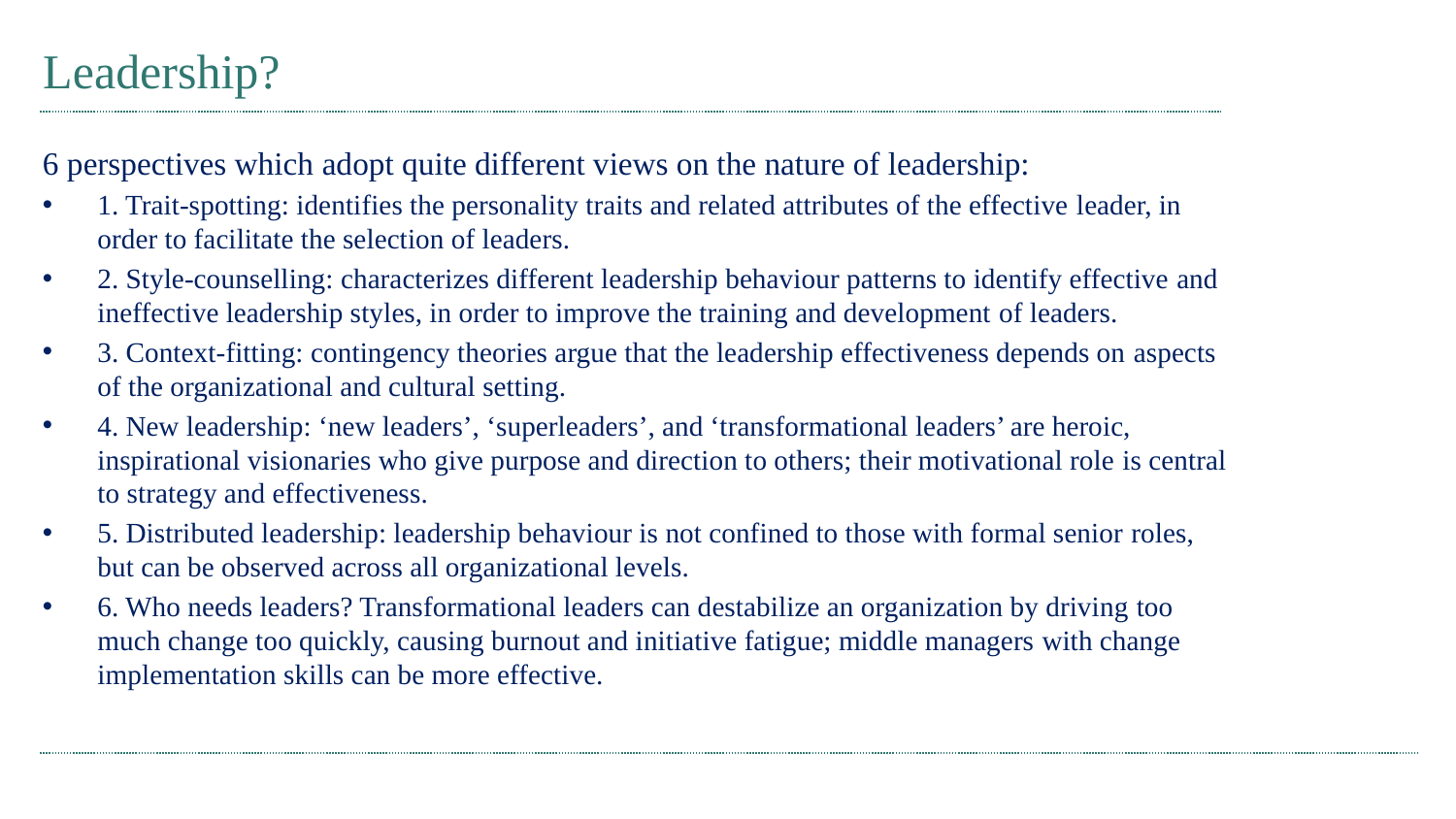

# Leadership?
6 perspectives which adopt quite different views on the nature of leadership:
1. Trait-spotting: identifies the personality traits and related attributes of the effective leader, in order to facilitate the selection of leaders.
2. Style-counselling: characterizes different leadership behaviour patterns to identify effective and ineffective leadership styles, in order to improve the training and development of leaders.
3. Context-fitting: contingency theories argue that the leadership effectiveness depends on aspects of the organizational and cultural setting.
4. New leadership: ‘new leaders’, ‘superleaders’, and ‘transformational leaders’ are heroic, inspirational visionaries who give purpose and direction to others; their motivational role is central to strategy and effectiveness.
5. Distributed leadership: leadership behaviour is not confined to those with formal senior roles, but can be observed across all organizational levels.
6. Who needs leaders? Transformational leaders can destabilize an organization by driving too much change too quickly, causing burnout and initiative fatigue; middle managers with change implementation skills can be more effective.